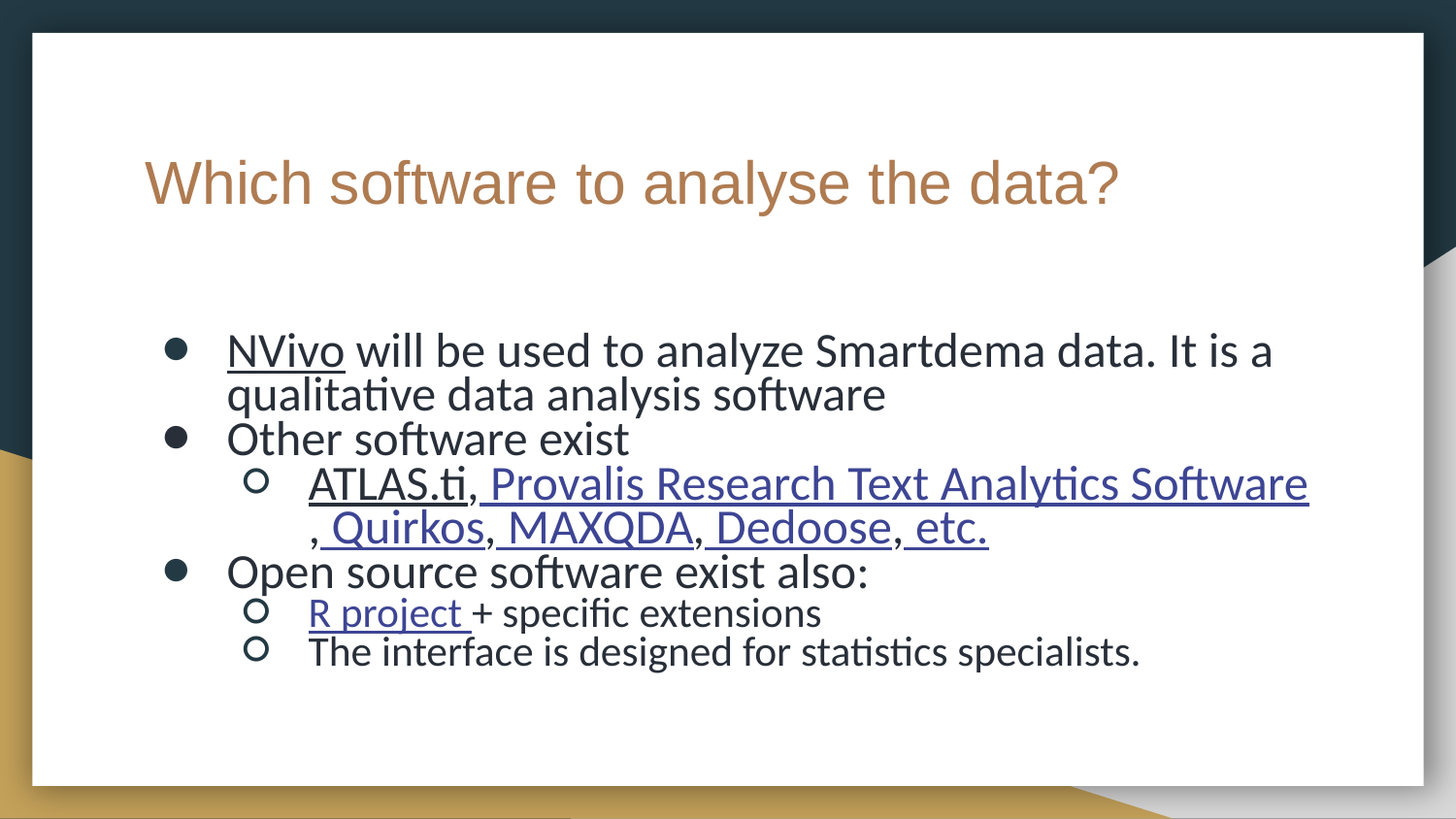

# Which software to analyse the data?
NVivo will be used to analyze Smartdema data. It is a qualitative data analysis software
Other software exist
ATLAS.ti, Provalis Research Text Analytics Software, Quirkos, MAXQDA, Dedoose, etc.
Open source software exist also:
R project + specific extensions
The interface is designed for statistics specialists.